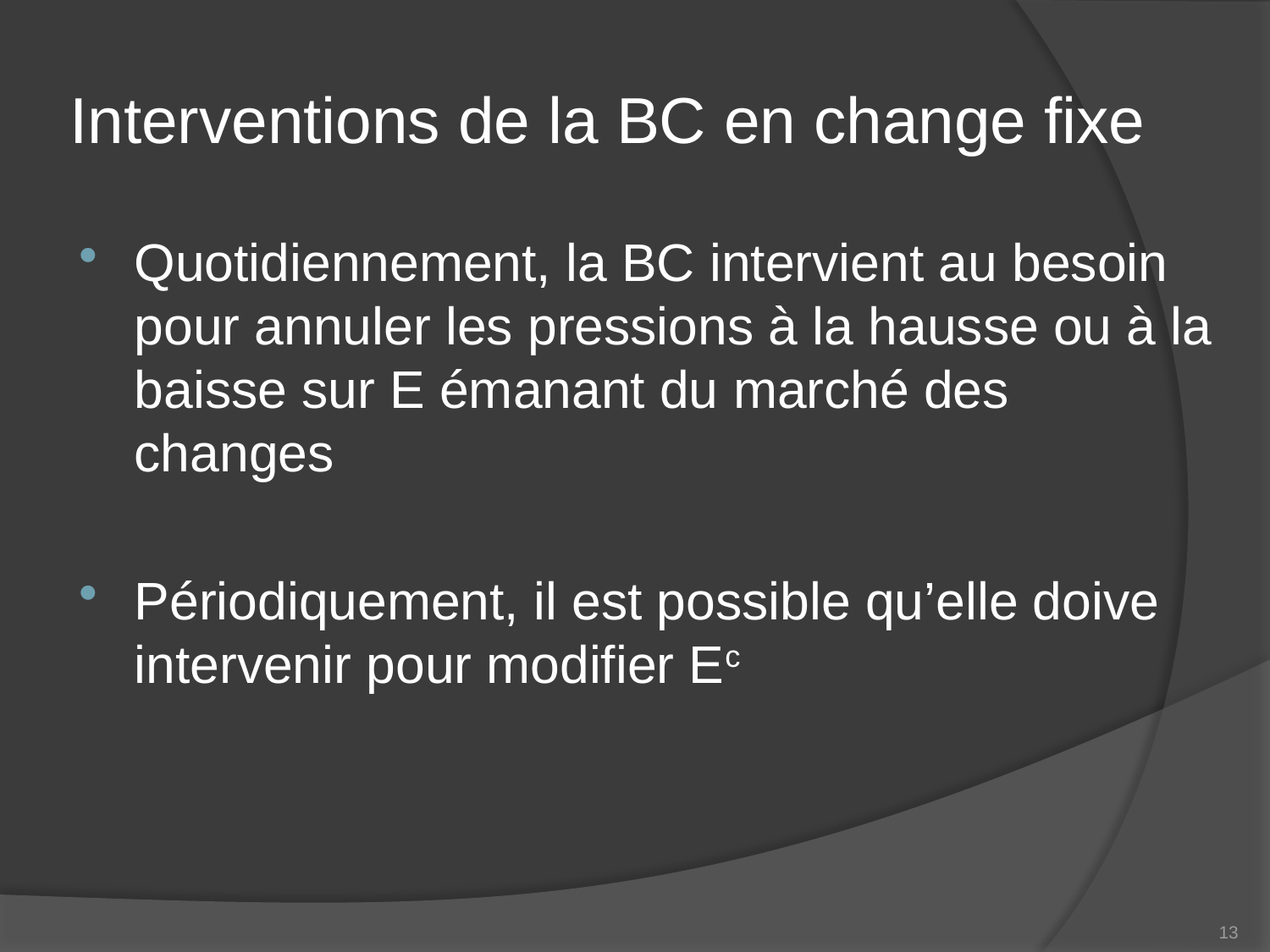

# Interventions de la BC en change fixe
Quotidiennement, la BC intervient au besoin pour annuler les pressions à la hausse ou à la baisse sur E émanant du marché des changes

Périodiquement, il est possible qu’elle doive intervenir pour modifier Ec
13